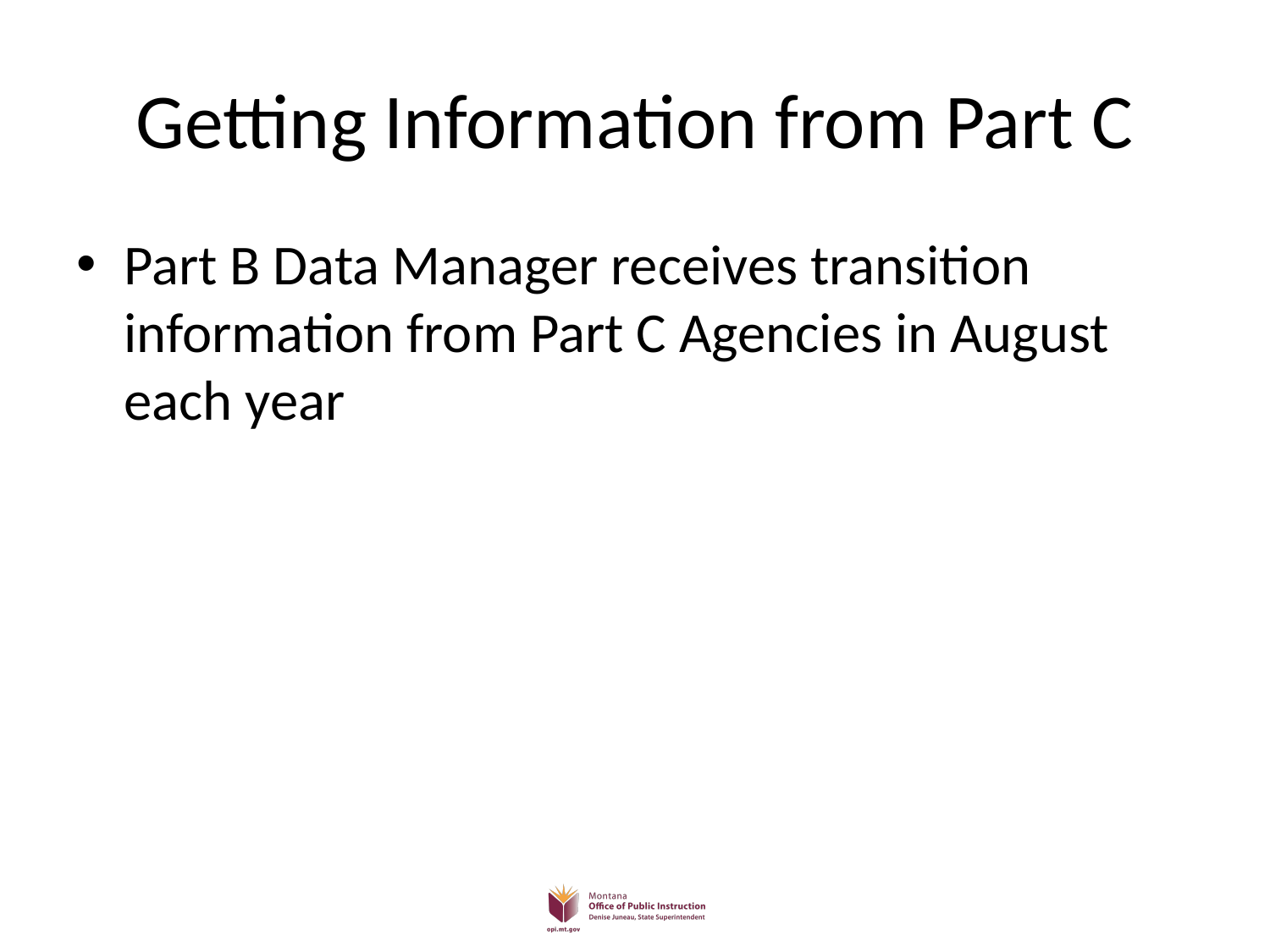

# Getting Information from Part C
Part B Data Manager receives transition information from Part C Agencies in August each year